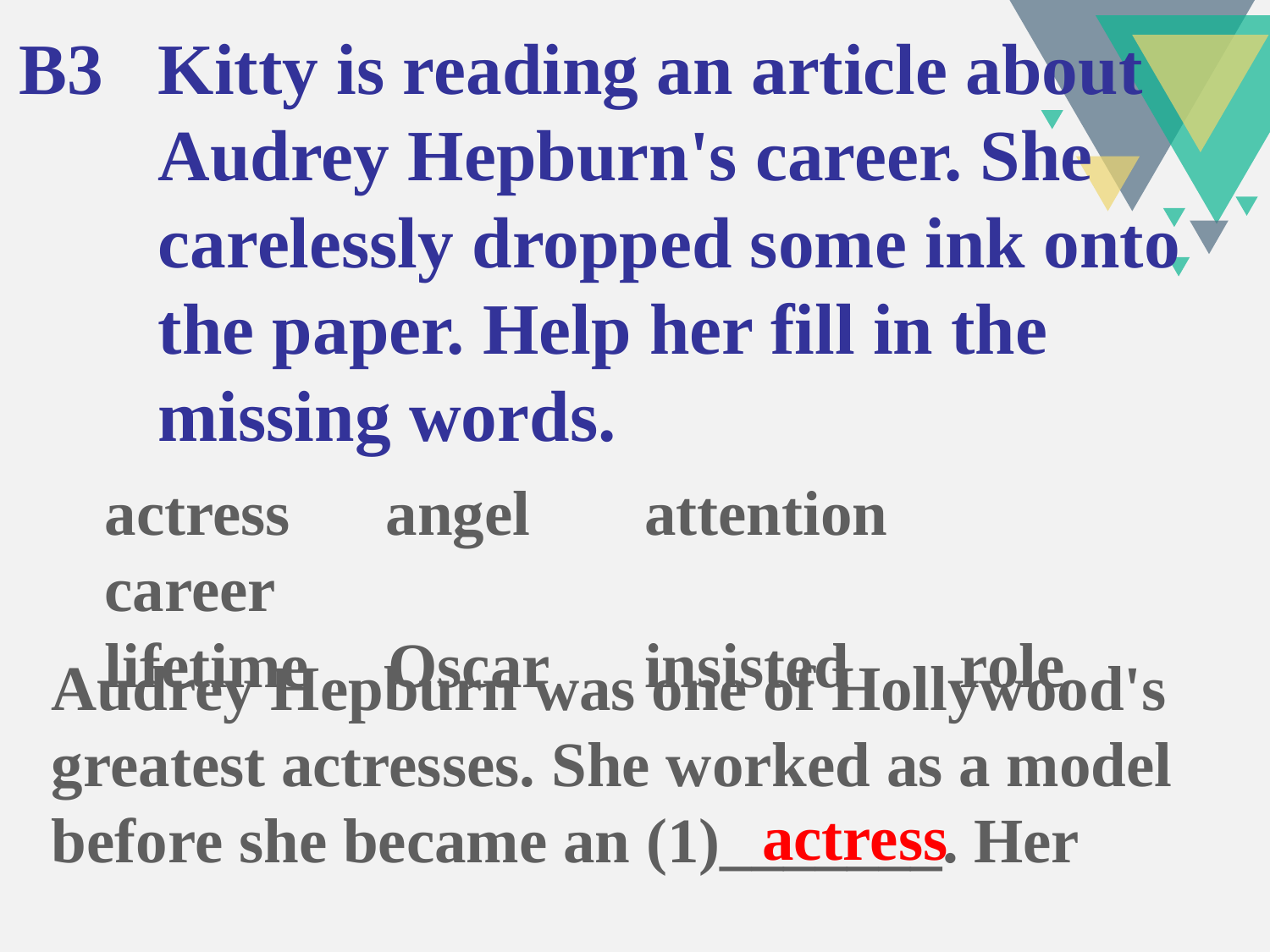

B3
Kitty is reading an article about Audrey Hepburn's career. She carelessly dropped some ink onto the paper. Help her fill in the missing words.
actress      angel	  attention	career
lifetime     Oscar      insisted       role
Audrey Hepburn was one of Hollywood's greatest actresses. She worked as a model before she became an (1)_______. Her
actress